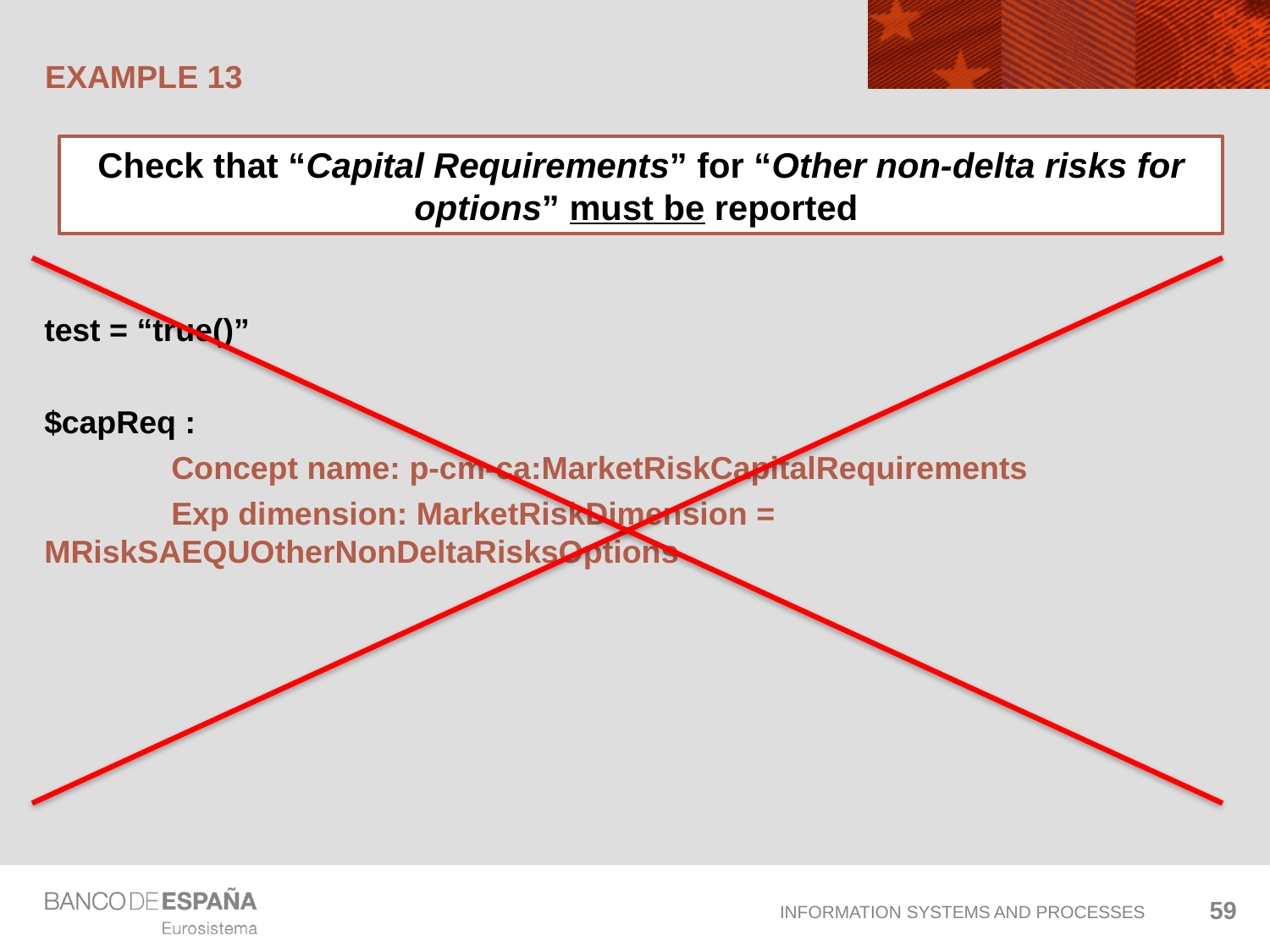

# EXAMPLE 13
Check that “Capital Requirements” for “Other non-delta risks for options” must be reported

test = “true()”

$capReq :
	Concept name: p-cm-ca:MarketRiskCapitalRequirements
	Exp dimension: MarketRiskDimension = 				MRiskSAEQUOtherNonDeltaRisksOptions

59